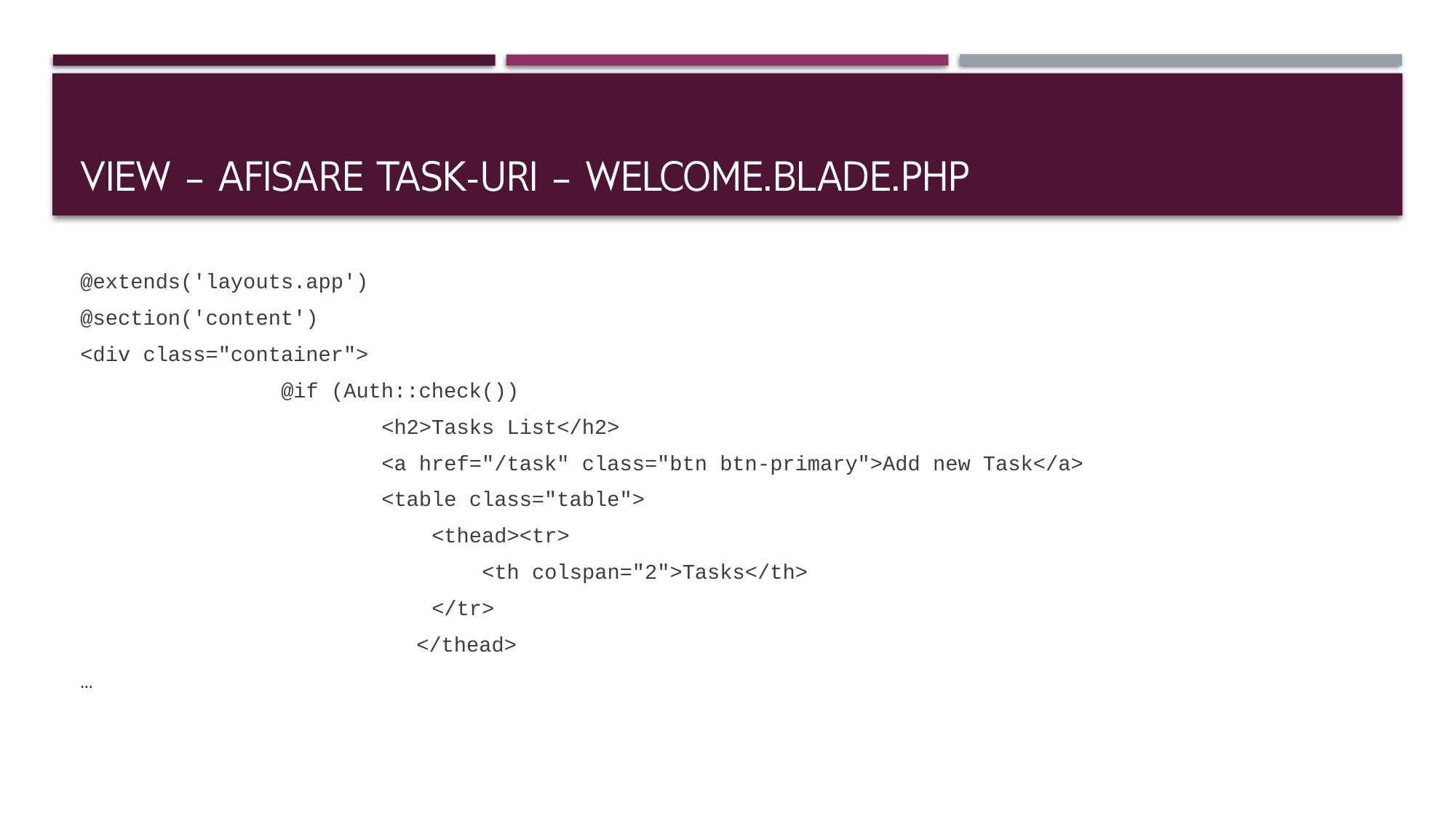

# VIEW – AFISARE TASK-uri – welcome.blade.php
@extends('layouts.app')
@section('content')
<div class="container">
                @if (Auth::check())
                        <h2>Tasks List</h2>
                        <a href="/task" class="btn btn-primary">Add new Task</a>
                        <table class="table">
                            <thead><tr>
                                <th colspan="2">Tasks</th>
                            </tr>
                        	</thead>
…